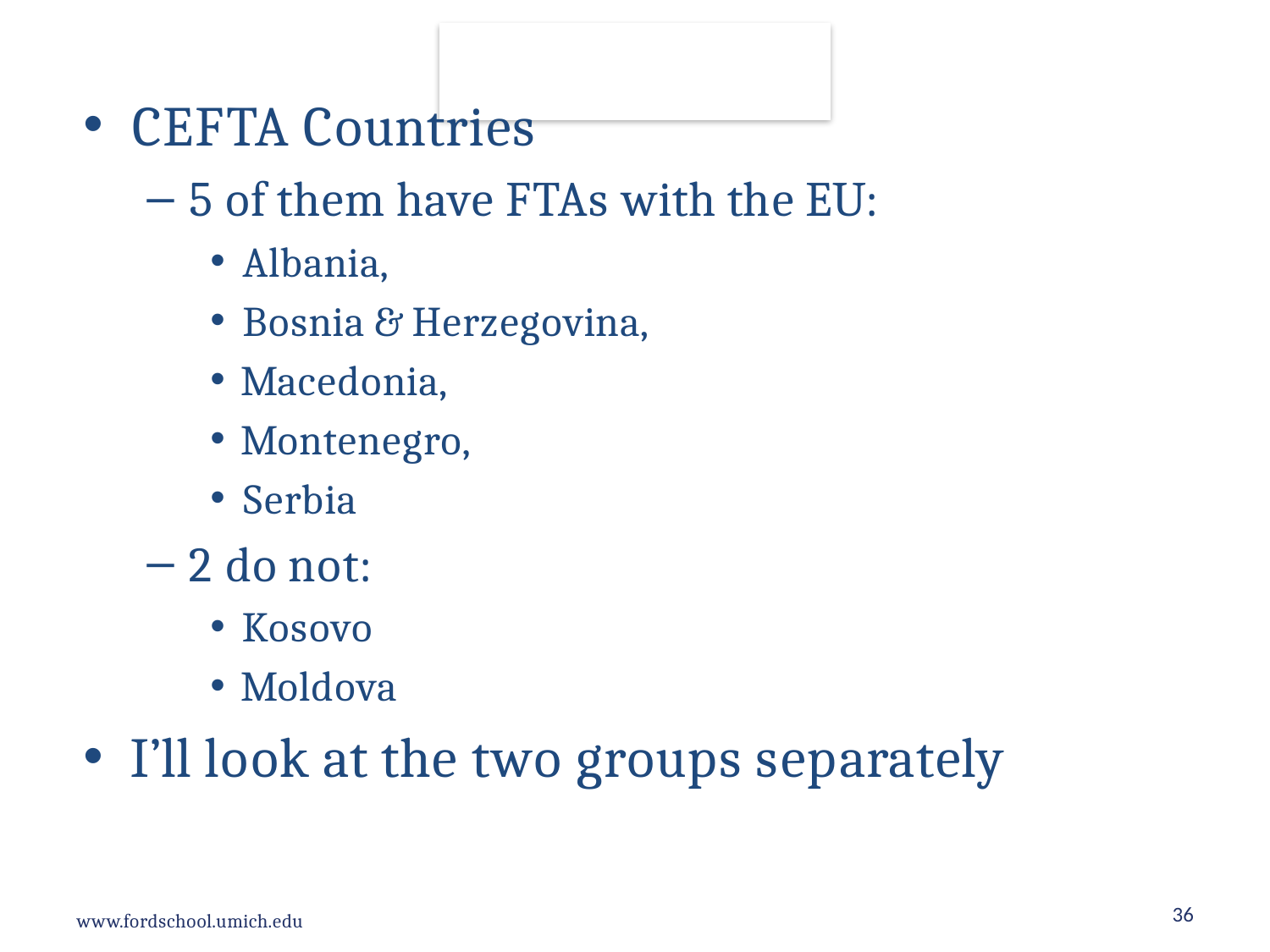

CEFTA Countries
5 of them have FTAs with the EU:
Albania,
Bosnia & Herzegovina,
Macedonia,
Montenegro,
Serbia
2 do not:
Kosovo
Moldova
I’ll look at the two groups separately

36